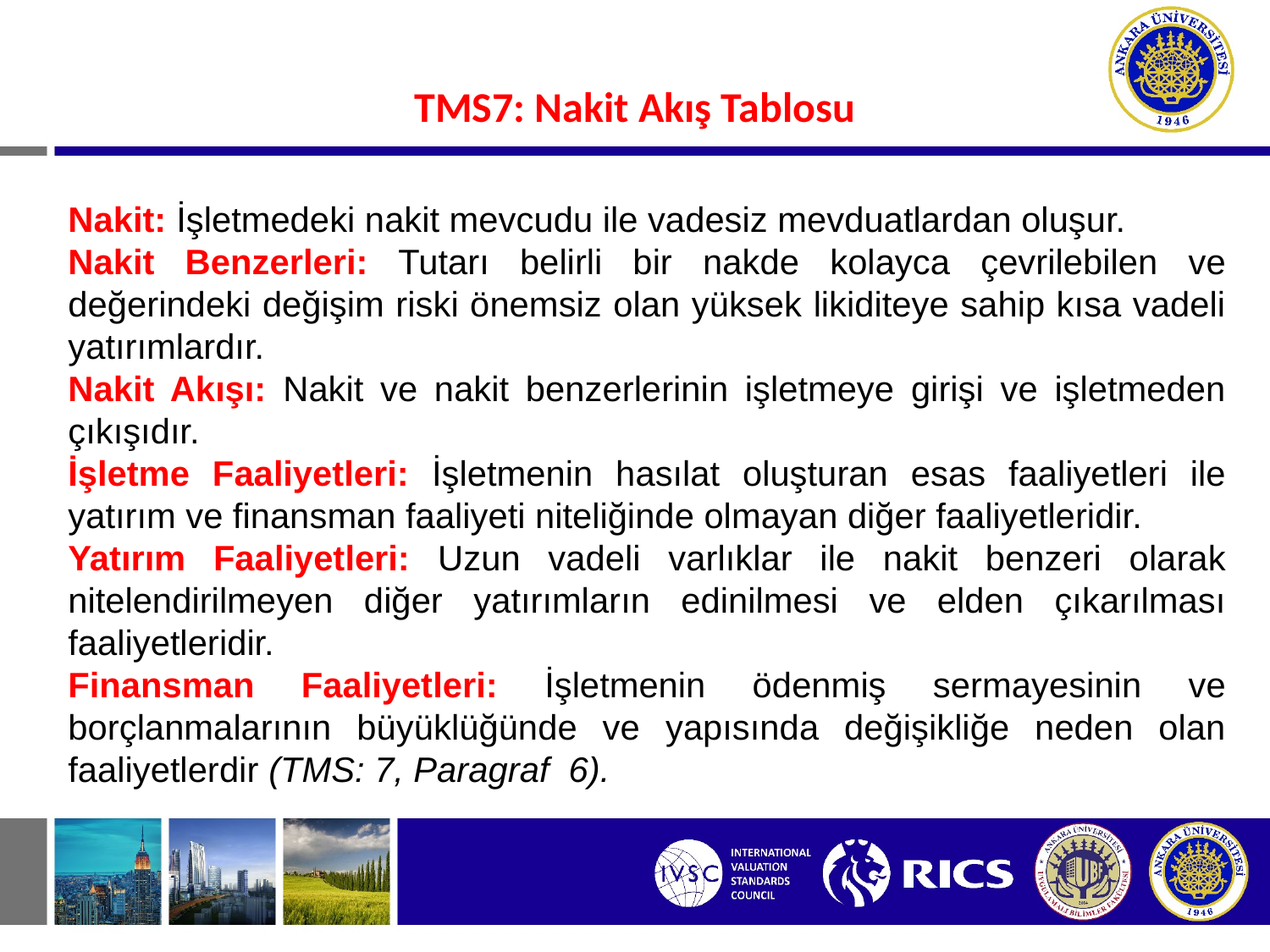

#
TMS7: Nakit Akış Tablosu
Nakit: İşletmedeki nakit mevcudu ile vadesiz mevduatlardan oluşur.
Nakit Benzerleri: Tutarı belirli bir nakde kolayca çevrilebilen ve değerindeki değişim riski önemsiz olan yüksek likiditeye sahip kısa vadeli yatırımlardır.
Nakit Akışı: Nakit ve nakit benzerlerinin işletmeye girişi ve işletmeden çıkışıdır.
İşletme Faaliyetleri: İşletmenin hasılat oluşturan esas faaliyetleri ile yatırım ve finansman faaliyeti niteliğinde olmayan diğer faaliyetleridir.
Yatırım Faaliyetleri: Uzun vadeli varlıklar ile nakit benzeri olarak nitelendirilmeyen diğer yatırımların edinilmesi ve elden çıkarılması faaliyetleridir.
Finansman Faaliyetleri: İşletmenin ödenmiş sermayesinin ve borçlanmalarının büyüklüğünde ve yapısında değişikliğe neden olan faaliyetlerdir (TMS: 7, Paragraf  6).